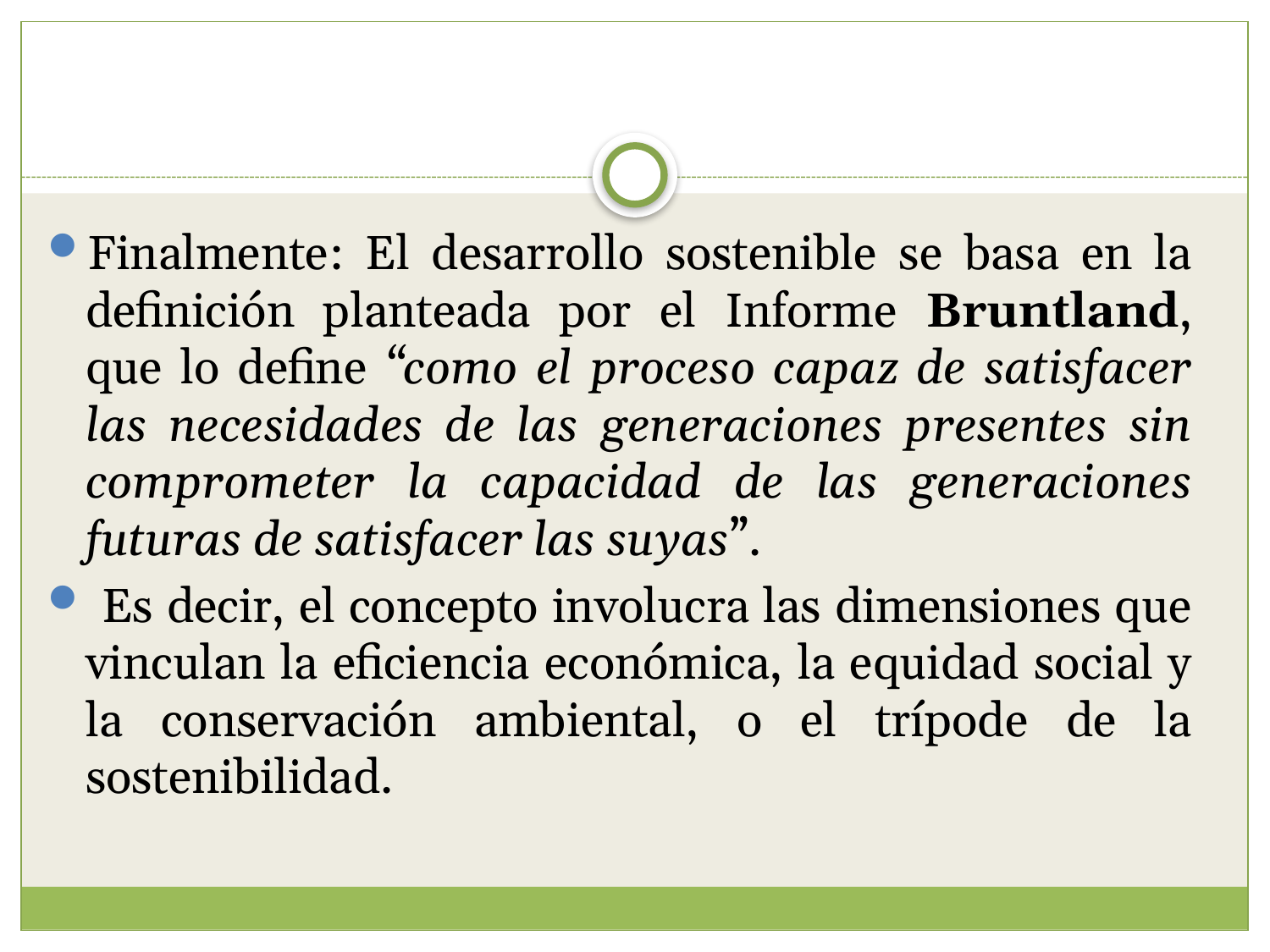

Finalmente: El desarrollo sostenible se basa en la definición planteada por el Informe Bruntland, que lo define “como el proceso capaz de satisfacer las necesidades de las generaciones presentes sin comprometer la capacidad de las generaciones futuras de satisfacer las suyas”.
 Es decir, el concepto involucra las dimensiones que vinculan la eficiencia económica, la equidad social y la conservación ambiental, o el trípode de la sostenibilidad.